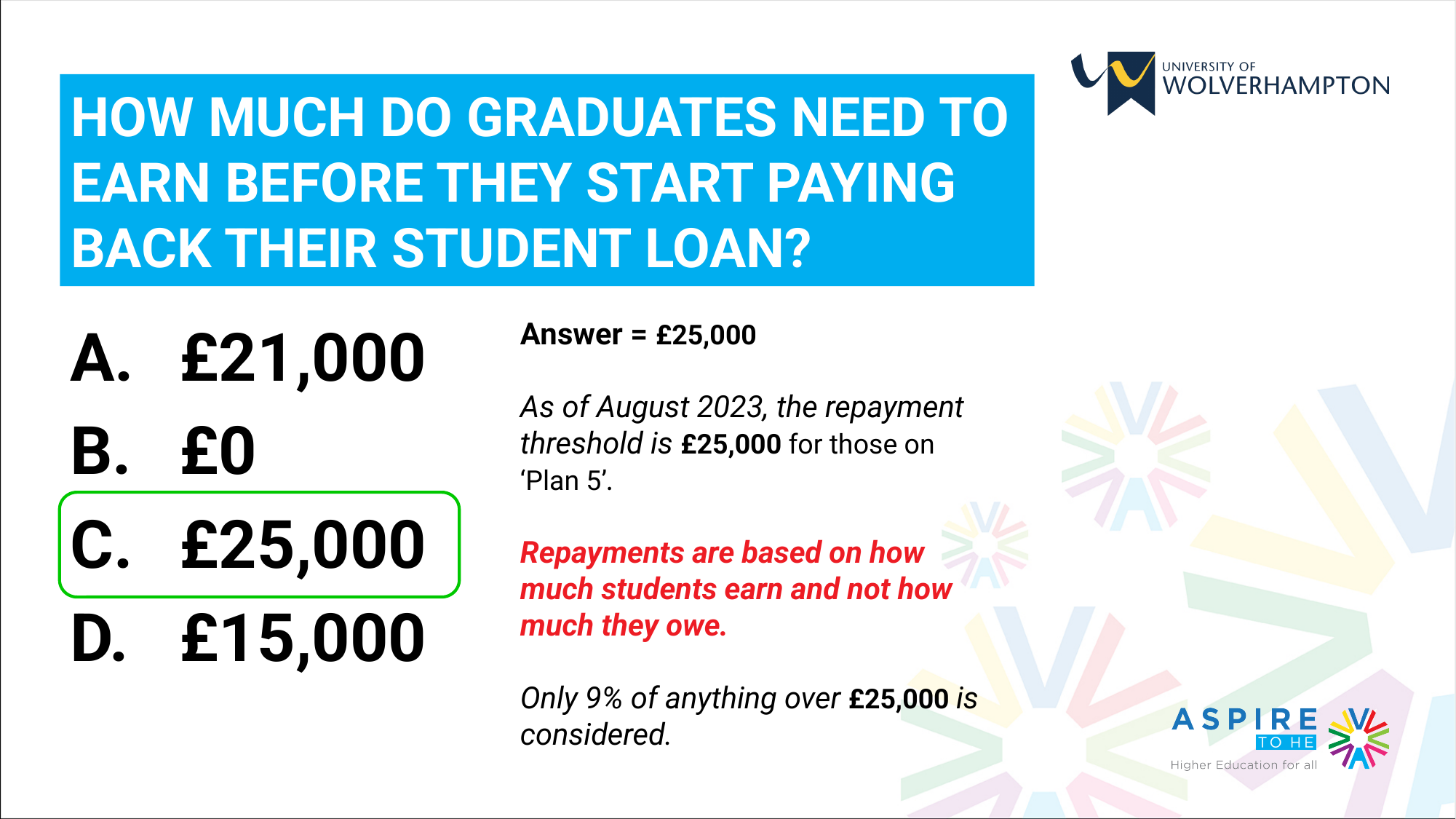

HOW MUCH DO GRADUATES NEED TO EARN BEFORE THEY START PAYING BACK THEIR STUDENT LOAN?
£21,000
£0
£25,000
£15,000
Answer = £25,000

As of August 2023, the repayment threshold is £25,000 for those on ‘Plan 5’.

Repayments are based on how much students earn and not how much they owe.
Only 9% of anything over £25,000 is considered.